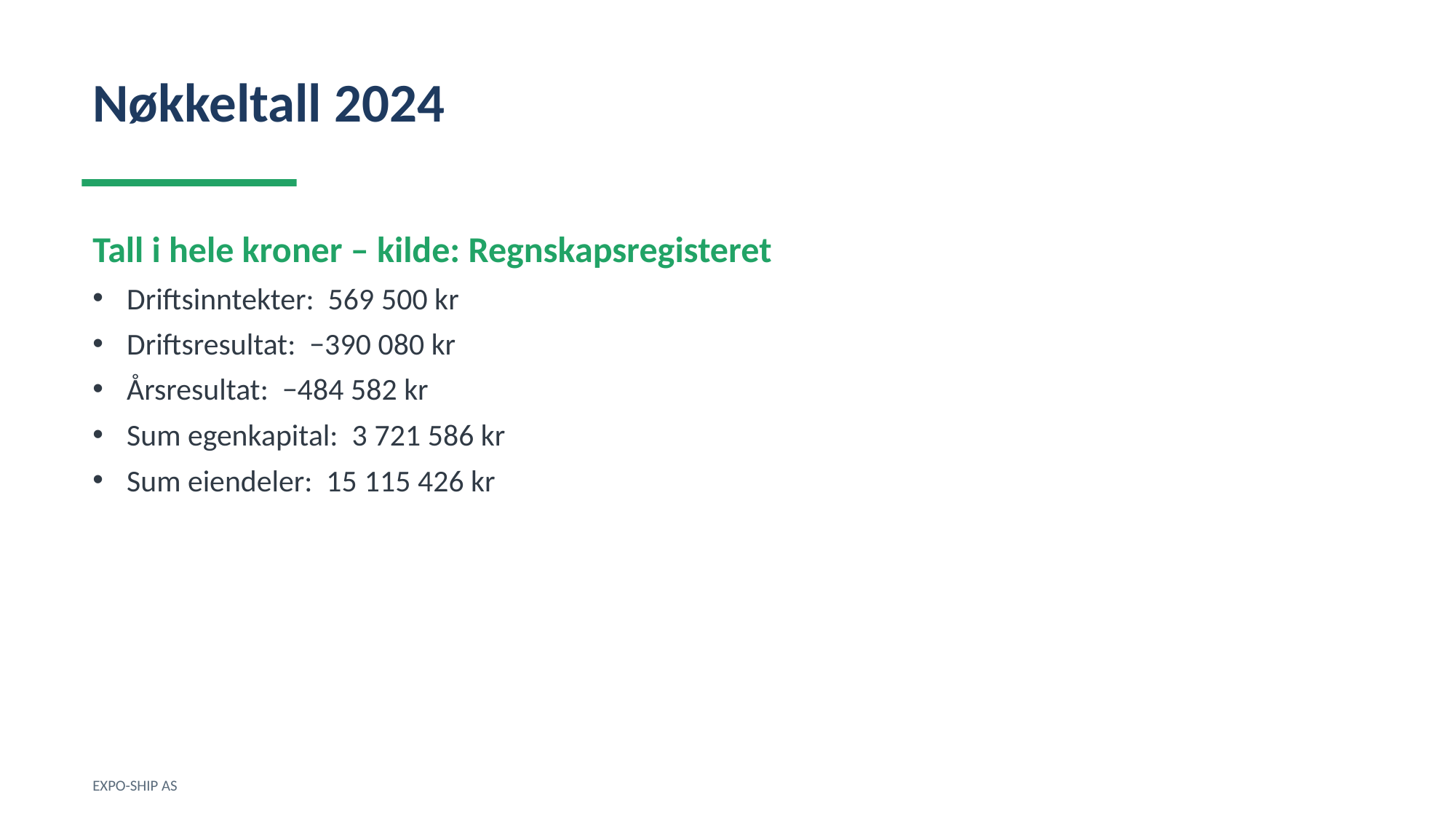

Nøkkeltall 2024

Tall i hele kroner – kilde: Regnskapsregisteret
Driftsinntekter:  569 500 kr
Driftsresultat:  −390 080 kr
Årsresultat:  −484 582 kr
Sum egenkapital:  3 721 586 kr
Sum eiendeler:  15 115 426 kr
EXPO-SHIP AS